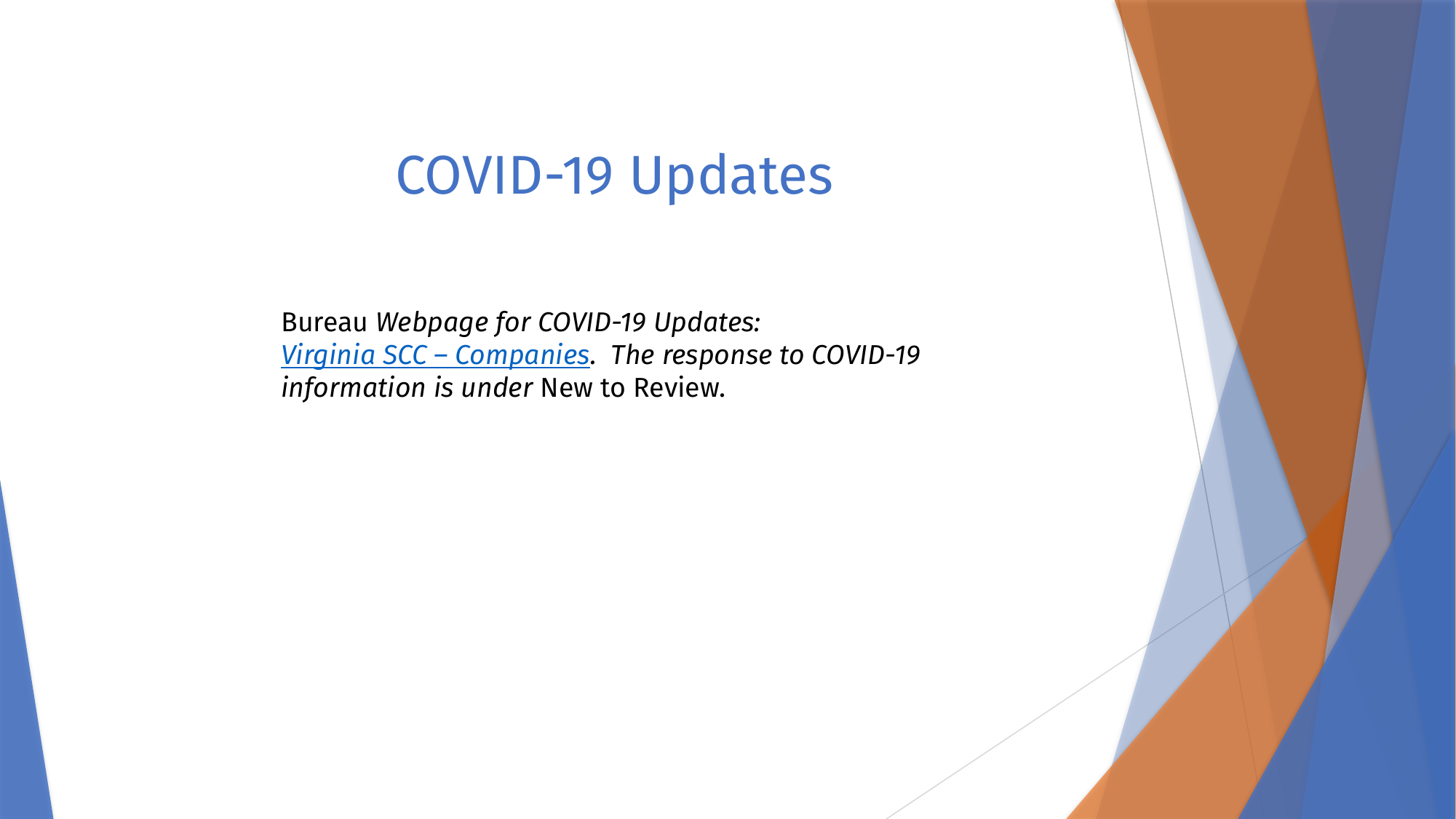

COVID-19 Updates
Bureau Webpage for COVID-19 Updates: Virginia SCC – Companies.  The response to COVID-19 information is under New to Review.